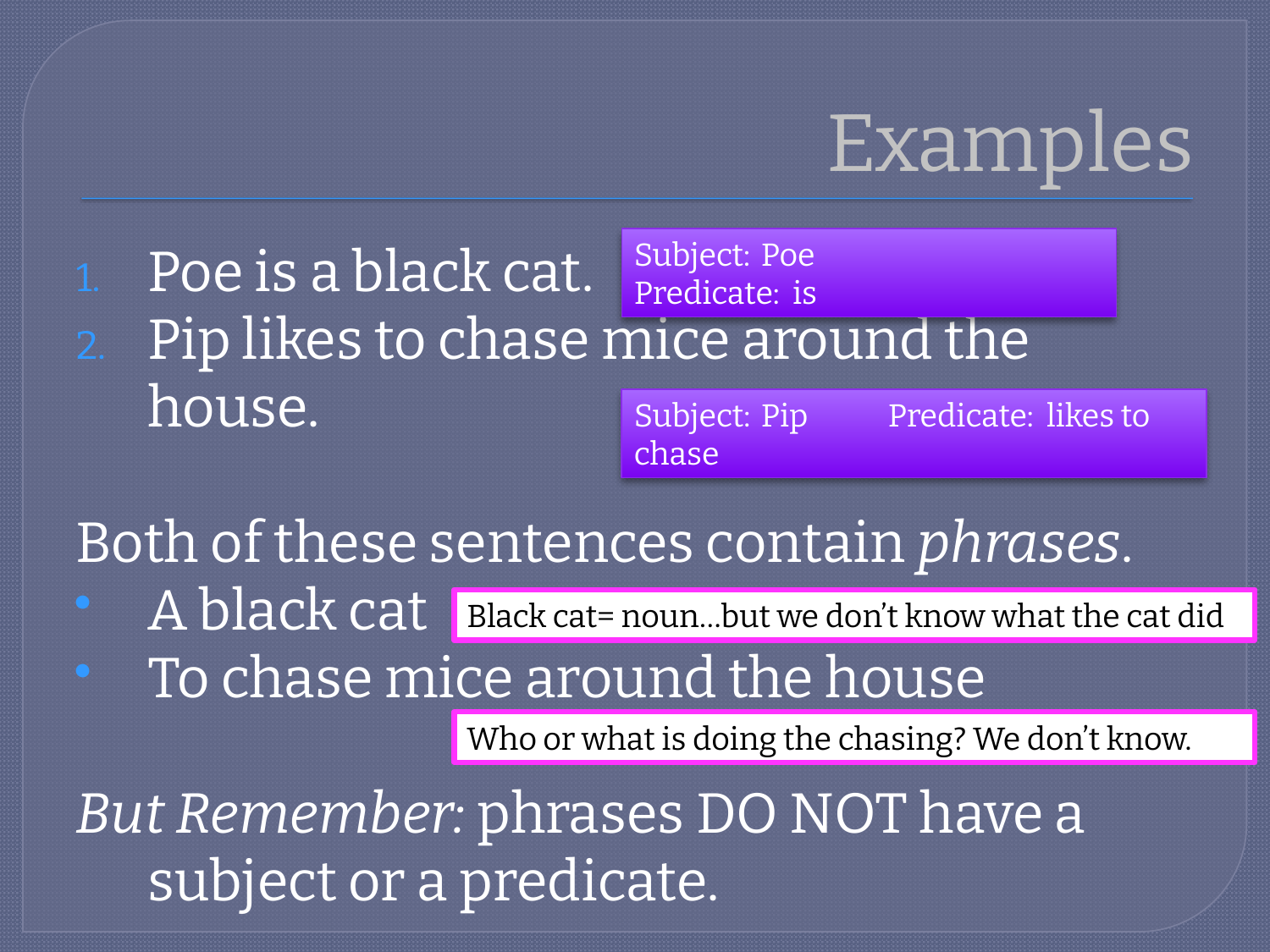

# Examples
Poe is a black cat.
Pip likes to chase mice around the house.

Both of these sentences contain phrases.
A black cat
To chase mice around the house

But Remember: phrases DO NOT have a subject or a predicate.

Subject: 	Poe		Predicate:  is
Subject: 	Pip	Predicate:  likes to chase
Black cat= noun…but we don’t know what the cat did
Who or what is doing the chasing? We don’t know.